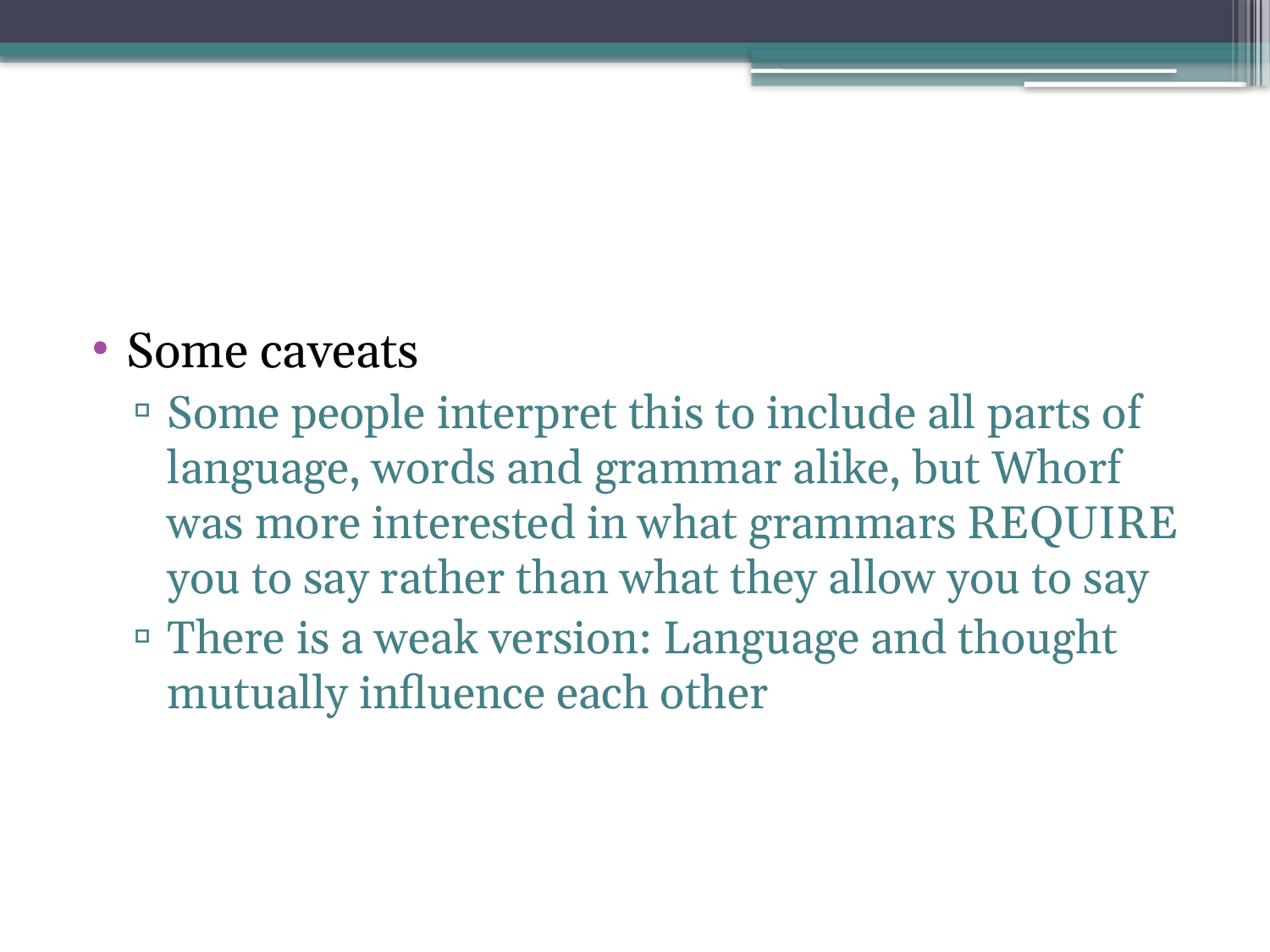

#
Some caveats
Some people interpret this to include all parts of language, words and grammar alike, but Whorf was more interested in what grammars REQUIRE you to say rather than what they allow you to say
There is a weak version: Language and thought mutually influence each other